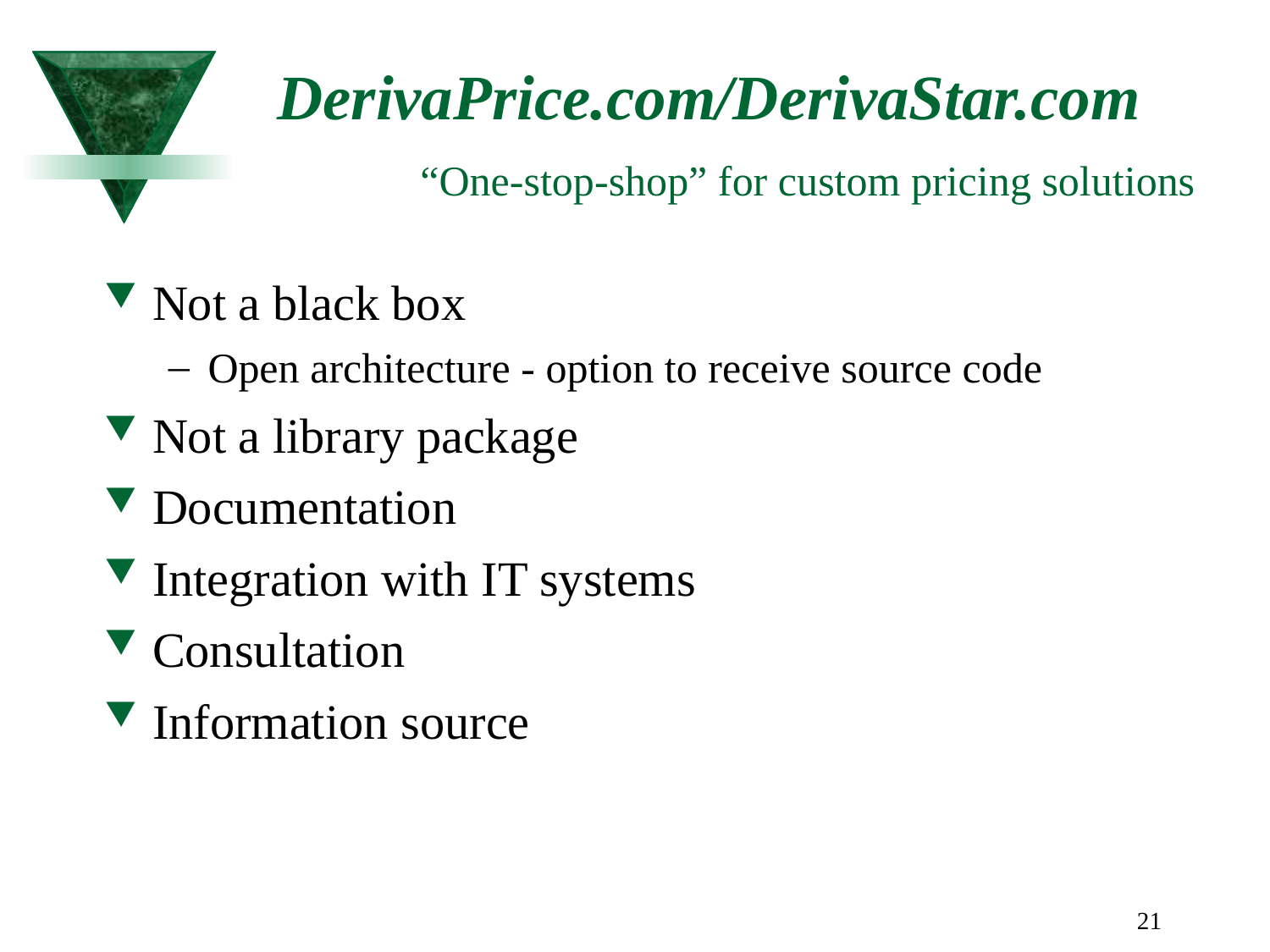

21
# DerivaPrice.com/DerivaStar.com “One-stop-shop” for custom pricing solutions
Not a black box
Open architecture - option to receive source code
Not a library package
Documentation
Integration with IT systems
Consultation
Information source